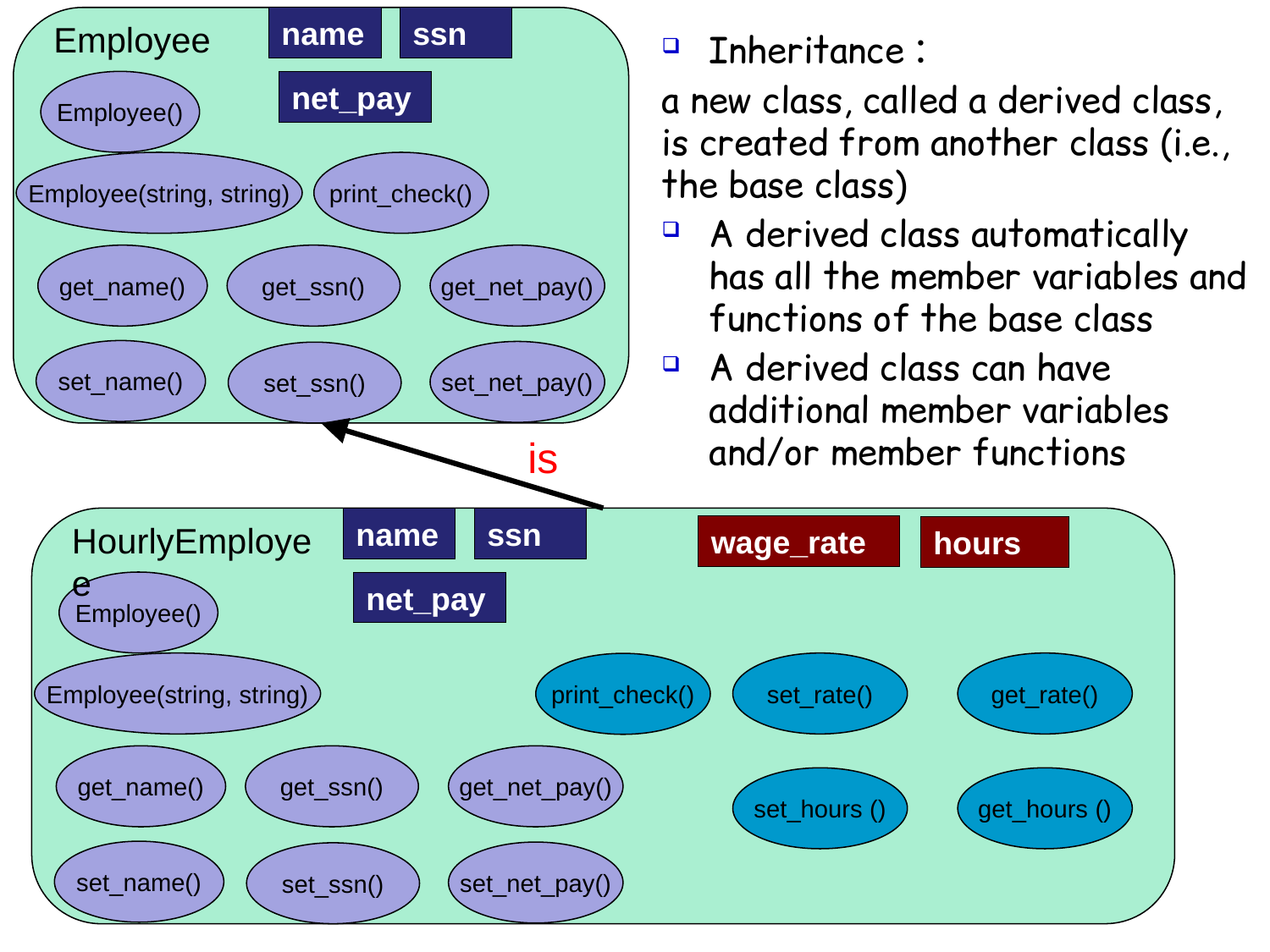

name
ssn
Employee
Inheritance：
a new class, called a derived class, is created from another class (i.e., the base class)
A derived class automatically has all the member variables and functions of the base class
A derived class can have additional member variables and/or member functions
Employee()
net_pay
Employee(string, string)
print_check()
get_name()
get_ssn()
get_net_pay()
set_name()
set_net_pay()
set_ssn()
is

name
ssn
HourlyEmployee
wage_rate
hours
Employee()
net_pay
Employee(string, string)
set_rate()
get_rate()
print_check()
get_name()
get_ssn()
get_net_pay()
set_hours ()
get_hours ()
set_name()
set_net_pay()
set_ssn()